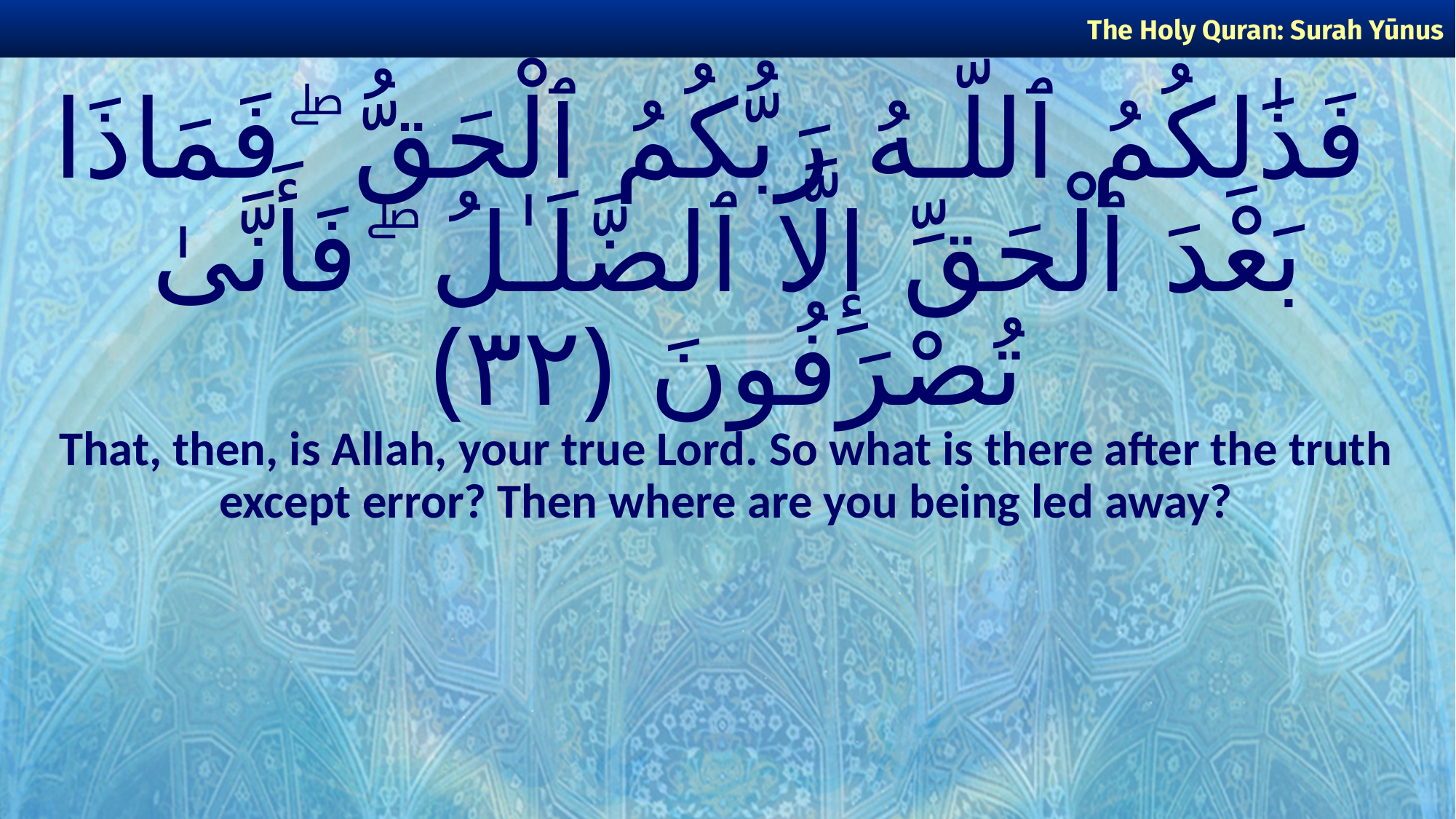

The Holy Quran: Surah Yūnus
# فَذَٰلِكُمُ ٱللَّـهُ رَبُّكُمُ ٱلْحَقُّ ۖ فَمَاذَا بَعْدَ ٱلْحَقِّ إِلَّا ٱلضَّلَـٰلُ ۖ فَأَنَّىٰ تُصْرَفُونَ ﴿٣٢﴾
That, then, is Allah, your true Lord. So what is there after the truth except error? Then where are you being led away?